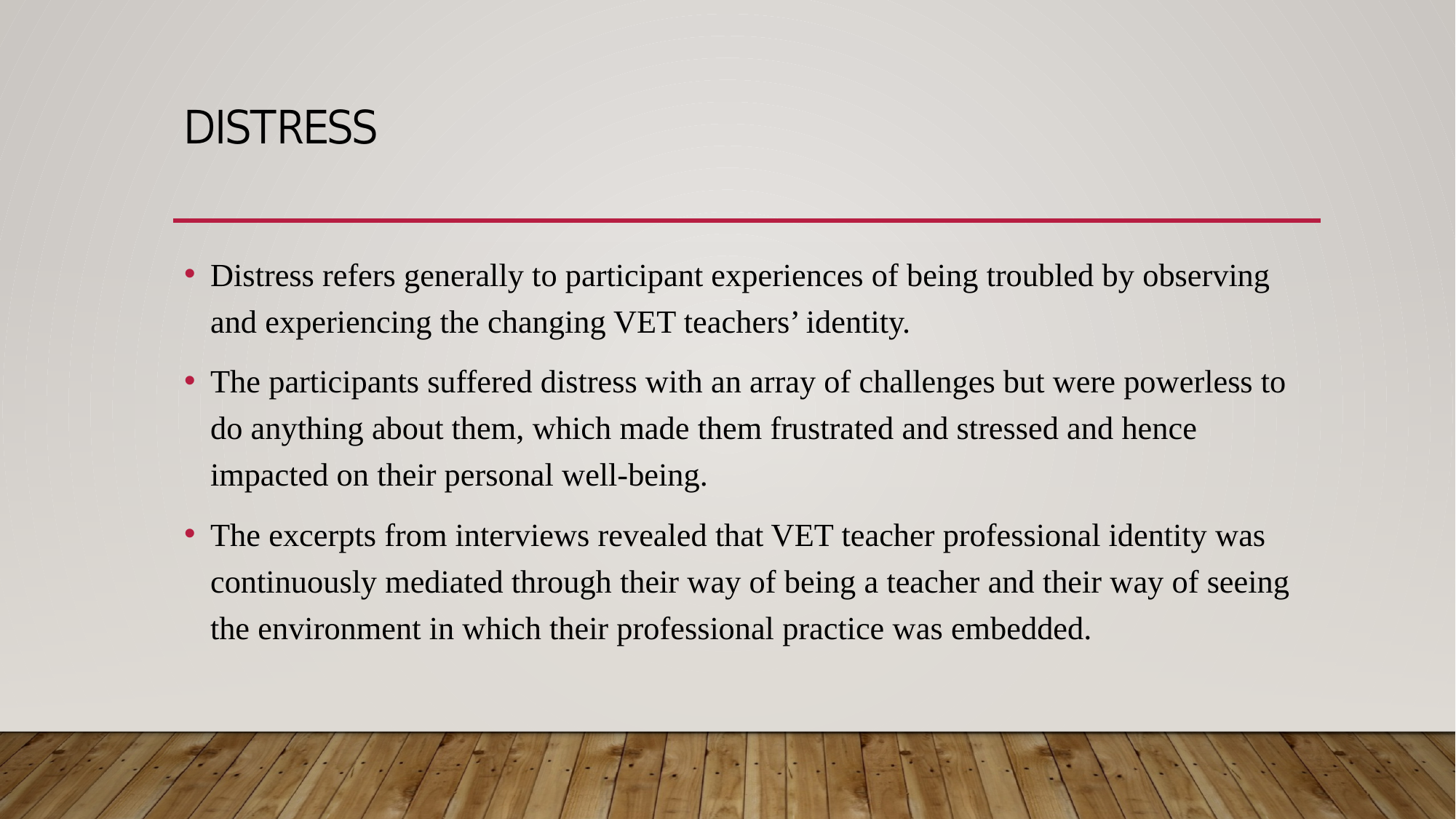

# Distress
Distress refers generally to participant experiences of being troubled by observing and experiencing the changing VET teachers’ identity.
The participants suffered distress with an array of challenges but were powerless to do anything about them, which made them frustrated and stressed and hence impacted on their personal well-being.
The excerpts from interviews revealed that VET teacher professional identity was continuously mediated through their way of being a teacher and their way of seeing the environment in which their professional practice was embedded.